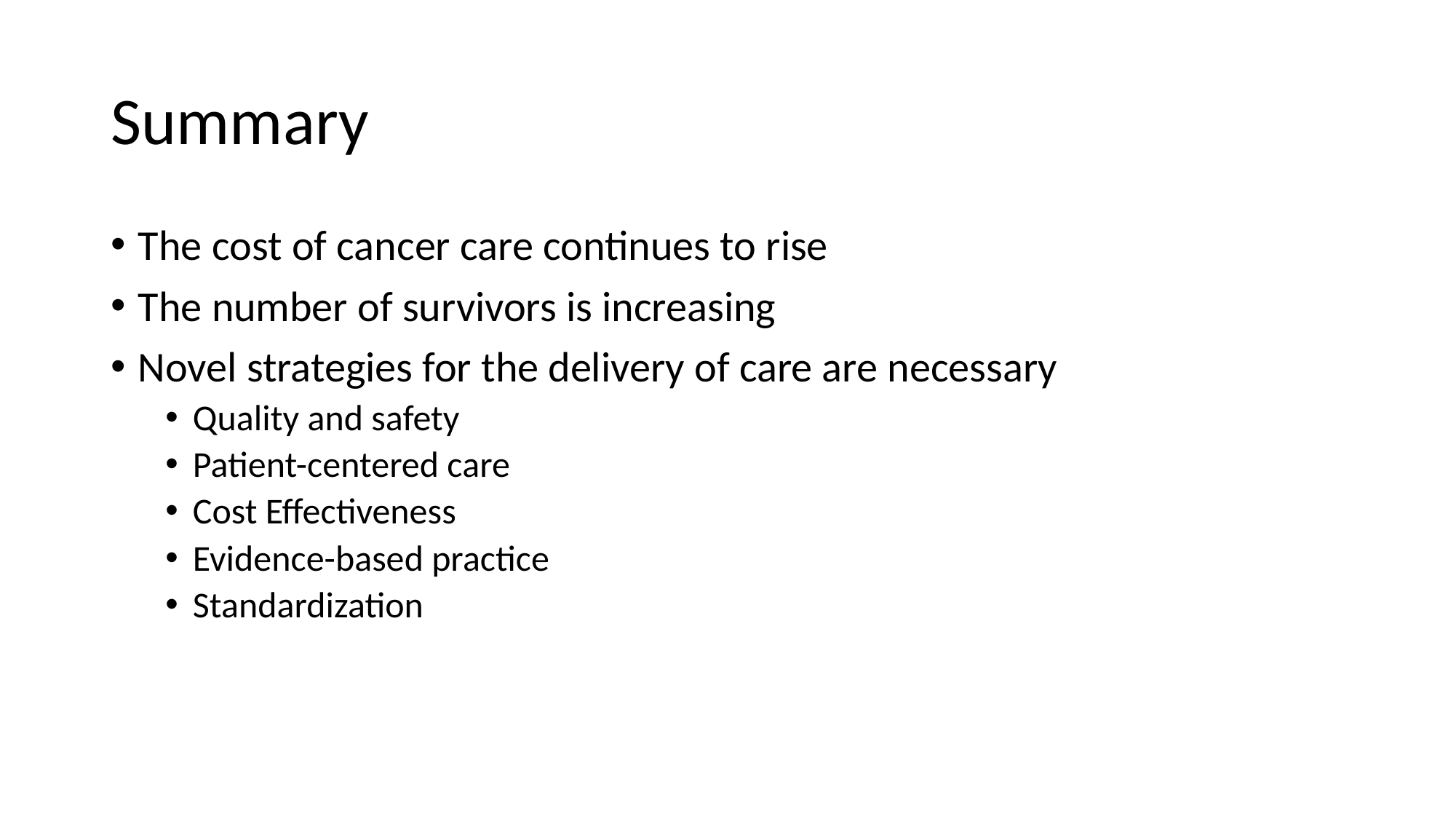

# Summary
The cost of cancer care continues to rise
The number of survivors is increasing
Novel strategies for the delivery of care are necessary
Quality and safety
Patient-centered care
Cost Effectiveness
Evidence-based practice
Standardization